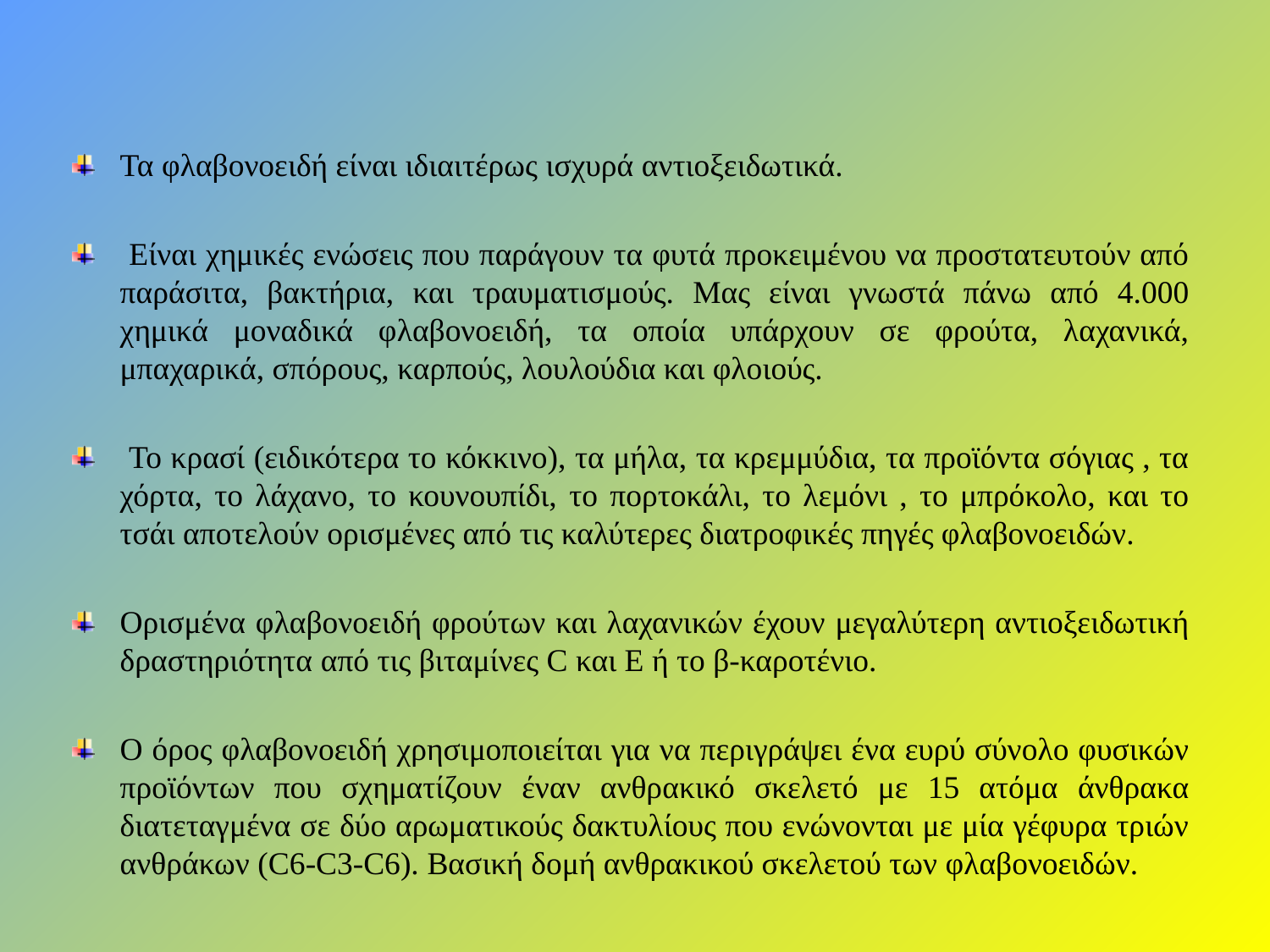

Τα φλαβονοειδή είναι ιδιαιτέρως ισχυρά αντιοξειδωτικά.

 Είναι χημικές ενώσεις που παράγουν τα φυτά προκειμένου να προστατευτούν από παράσιτα, βακτήρια, και τραυματισμούς. Μας είναι γνωστά πάνω από 4.000 χημικά μοναδικά φλαβονοειδή, τα οποία υπάρχουν σε φρούτα, λαχανικά, μπαχαρικά, σπόρους, καρπούς, λουλούδια και φλοιούς.

 Το κρασί (ειδικότερα το κόκκινο), τα μήλα, τα κρεμμύδια, τα προϊόντα σόγιας , τα χόρτα, το λάχανο, το κουνουπίδι, το πορτοκάλι, το λεμόνι , το μπρόκολο, και το τσάι αποτελούν ορισμένες από τις καλύτερες διατροφικές πηγές φλαβονοειδών.

Ορισμένα φλαβονοειδή φρούτων και λαχανικών έχουν μεγαλύτερη αντιοξειδωτική δραστηριότητα από τις βιταμίνες C και Ε ή το β-καροτένιο.

Ο όρος φλαβονοειδή χρησιμοποιείται για να περιγράψει ένα ευρύ σύνολο φυσικών προϊόντων που σχηματίζουν έναν ανθρακικό σκελετό με 15 ατόμα άνθρακα διατεταγμένα σε δύο αρωματικούς δακτυλίους που ενώνονται με μία γέφυρα τριών ανθράκων (C6-C3-C6). Βασική δομή ανθρακικού σκελετού των φλαβονοειδών.